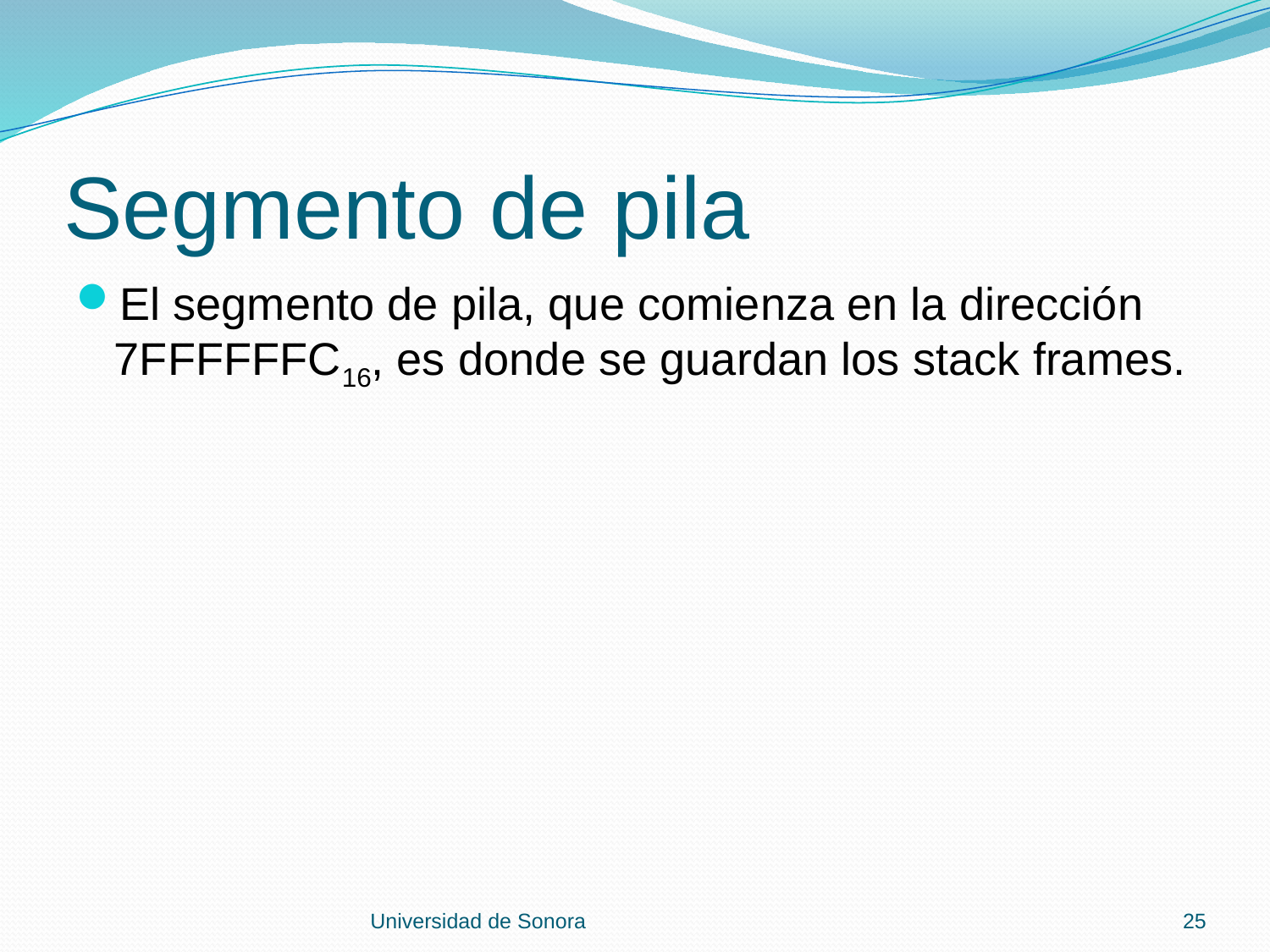

# Segmento de pila
El segmento de pila, que comienza en la dirección 7FFFFFFC16, es donde se guardan los stack frames.

Universidad de Sonora
25